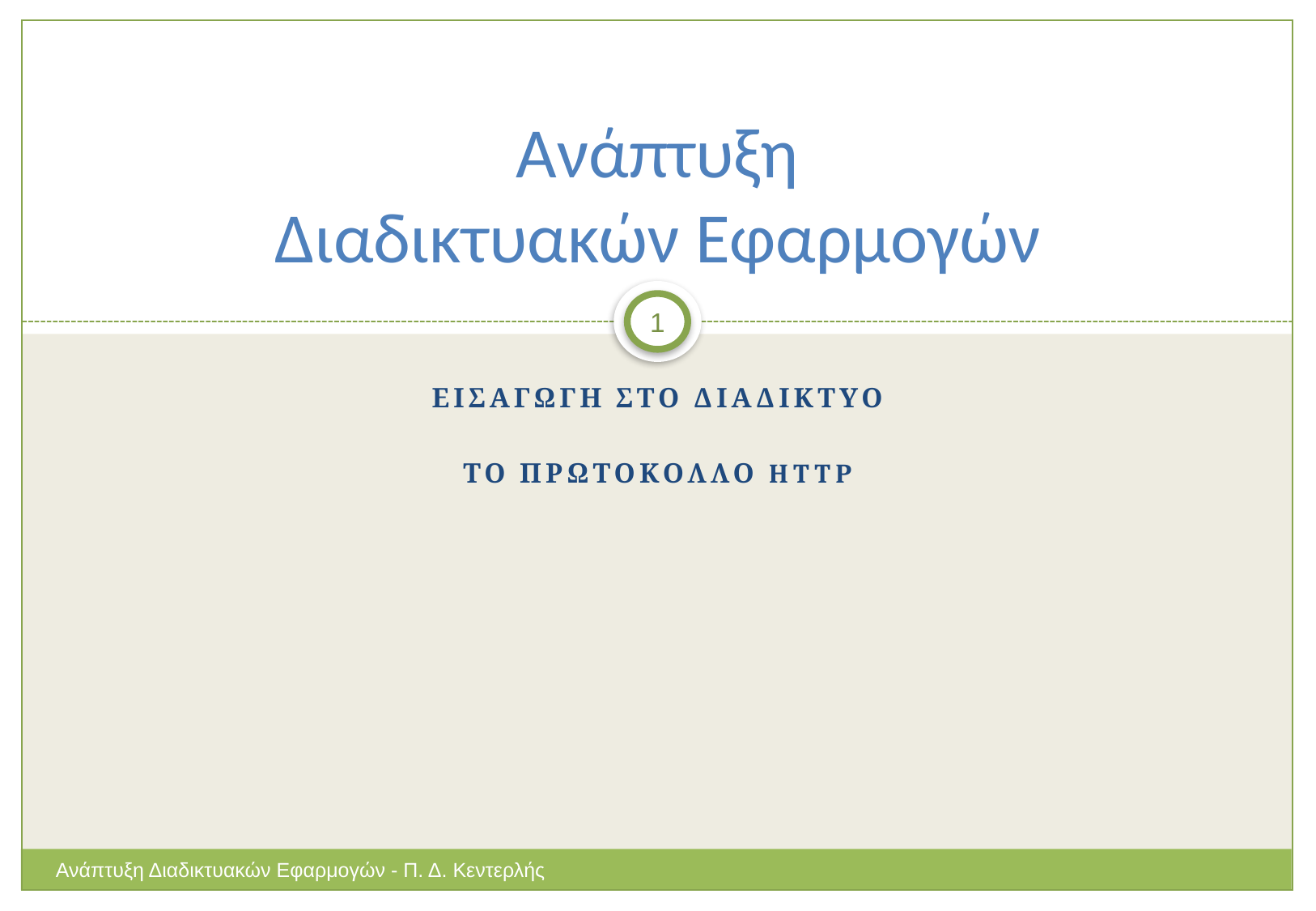

# Ανάπτυξη Διαδικτυακών Εφαρμογών
1
ΕΙΣΑΓΩΓΗ ΣΤΟ ΔΙΑΔΙΚΤΥΟ

ΤΟ ΠΡΩΤΟΚΟΛΛΟ HTTP
Ανάπτυξη Διαδικτυακών Εφαρμογών - Π. Δ. Κεντερλής